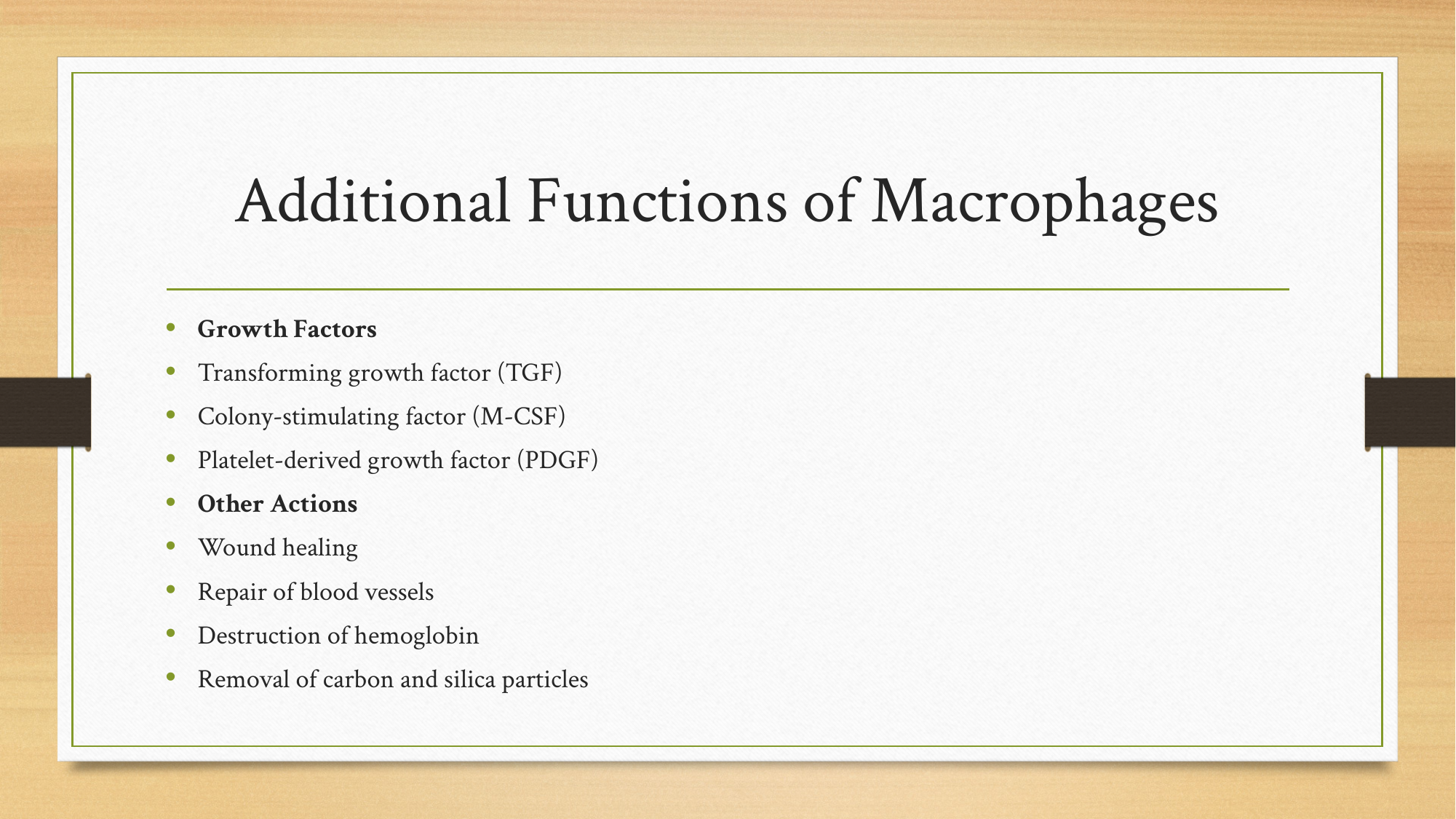

# Additional Functions of Macrophages
Growth Factors
Transforming growth factor (TGF)
Colony-stimulating factor (M-CSF)
Platelet-derived growth factor (PDGF)
Other Actions
Wound healing
Repair of blood vessels
Destruction of hemoglobin
Removal of carbon and silica particles